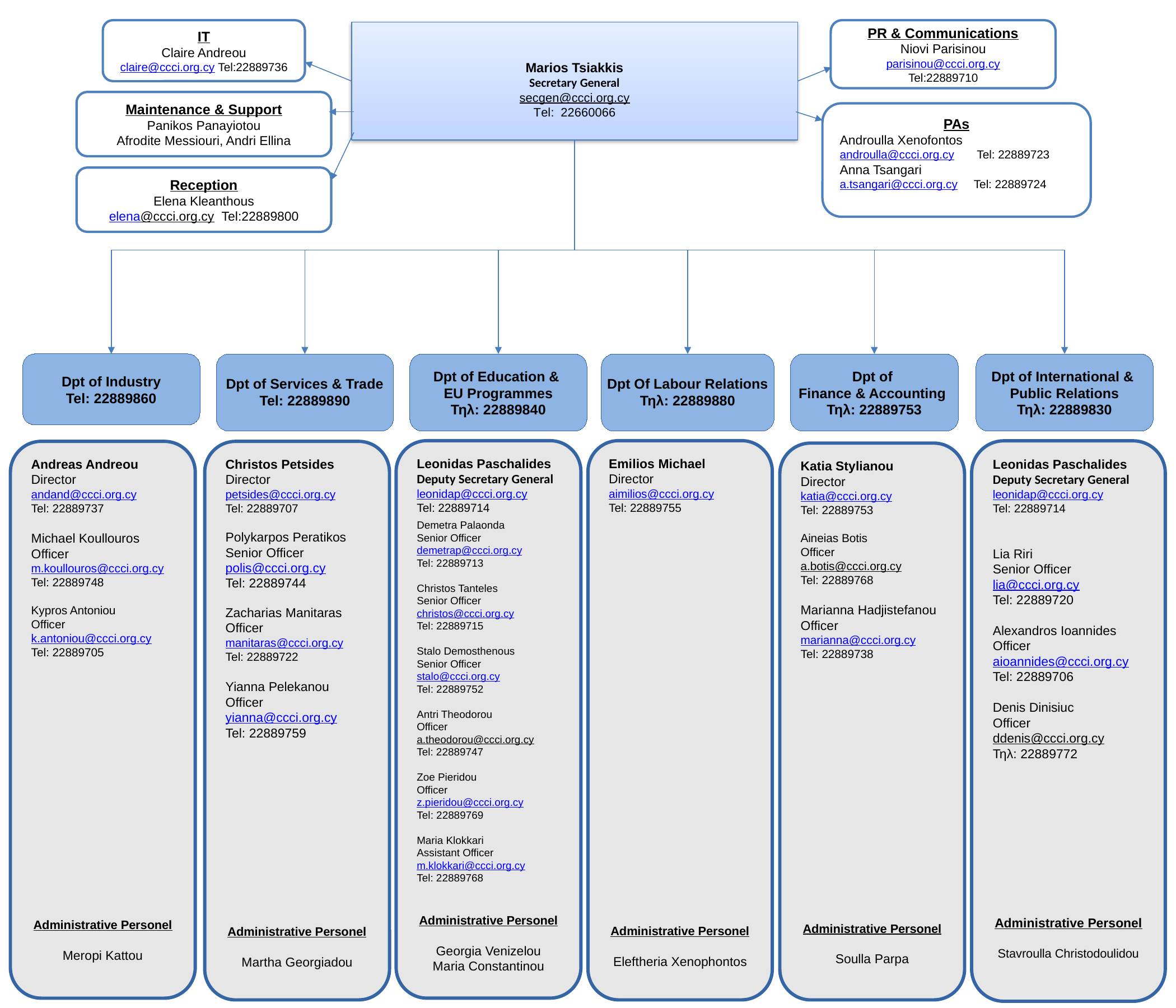

IT
Claire Andreou
claire@ccci.org.cy Tel:22889736
PR & Communications
Niovi Parisinou
parisinou@ccci.org.cy
Tel:22889710
Marios Tsiakkis
Secretary General
secgen@ccci.org.cy
Τel:  22660066
Maintenance & Support
Panikos Panayiotou
Afrodite Messiouri, Andri Ellina
PAs
Androulla Xenofontos
androulla@ccci.org.cy       Tel: 22889723
Anna Tsangari
a.tsangari@ccci.org.cy     Tel: 22889724

Reception
Elena Kleanthous
elena@ccci.org.cy  Tel:22889800

Dpt of Services & Trade
Tel: 22889890

Dpt Of Labour Relations
Τηλ: 22889880

Dpt of Industry
Tel: 22889860
Dpt of Education &
EU Programmes
Τηλ: 22889840
Dpt of
Finance & Accounting
Τηλ: 22889753
Dpt of International &
Public Relations
Τηλ: 22889830
Leonidas Paschalides
Deputy Secretary General
leonidap@ccci.org.cy
Tel: 22889714

Demetra Palaonda
Senior Officer
demetrap@ccci.org.cy
Tel: 22889713

Christos Tanteles
Senior Officer
christos@ccci.org.cy
Tel: 22889715

Stalo Demosthenous
Senior Officer
stalo@ccci.org.cy
Tel: 22889752

Antri Theodorou
Officer
a.theodorou@ccci.org.cy
Tel: 22889747

Zoe Pieridou
Officer
z.pieridou@ccci.org.cy
Tel: 22889769

Maria Klokkari
Assistant Officer
m.klokkari@ccci.org.cy
Tel: 22889768

Administrative Personel

Georgia Venizelou
Maria Constantinou

Emilios Michael
Director
aimilios@ccci.org.cy
Tel: 22889755

Administrative Personel

Eleftheria Xenophontos

Leonidas Paschalides
Deputy Secretary General
leonidap@ccci.org.cy
Tel: 22889714

Lia Riri
Senior Officer
lia@ccci.org.cy
Tel: 22889720

Alexandros Ioannides
Officer
aioannides@ccci.org.cy
Tel: 22889706

Denis Dinisiuc
Officer
ddenis@ccci.org.cy
Τηλ: 22889772

Administrative Personel

Stavroulla Christodoulidou

Andreas Andreou
Director
andand@ccci.org.cy
Tel: 22889737

Michael Koullouros
Officer
m.koullouros@ccci.org.cy
Tel: 22889748

Kypros Antoniou
Officer
k.antoniou@ccci.org.cy
Tel: 22889705

Administrative Personel

Meropi Kattou

Christos Petsides
Director
petsides@ccci.org.cy
Tel: 22889707

Polykarpos Peratikos
Senior Officer
polis@ccci.org.cy
Tel: 22889744

Zacharias Manitaras
Officer
manitaras@ccci.org.cy
Tel: 22889722

Yianna Pelekanou
Officer
yianna@ccci.org.cy
Tel: 22889759

Administrative Personel

Martha Georgiadou

Katia Stylianou
Director
katia@ccci.org.cy
Tel: 22889753

Aineias Botis
Officer
a.botis@ccci.org.cy
Tel: 22889768

Marianna Hadjistefanou
Officer
marianna@ccci.org.cy
Tel: 22889738

Administrative Personel

Soulla Parpa